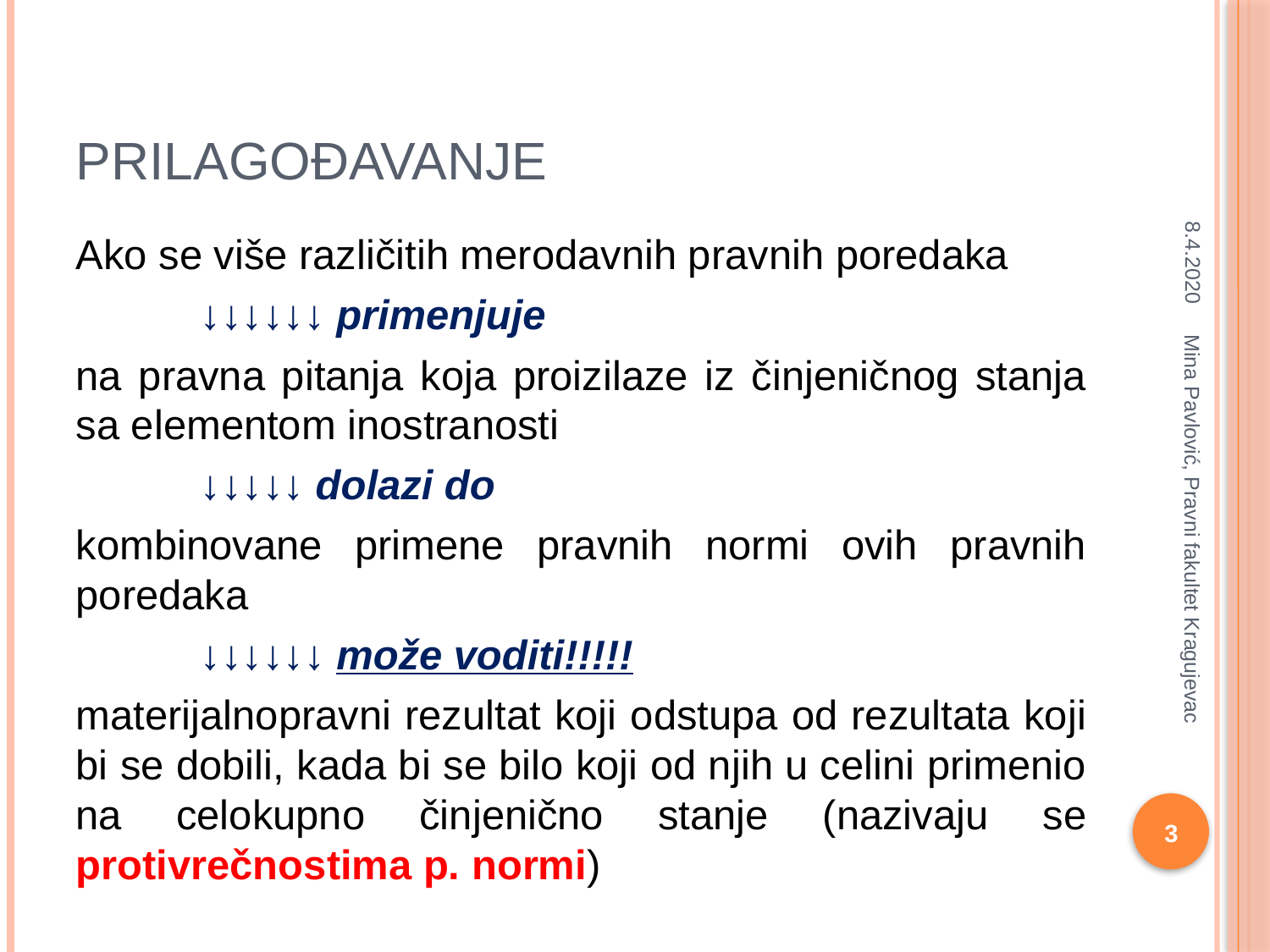

# Prilagođavanje
8.4.2020
Ako se više različitih merodavnih pravnih poredaka
			↓↓↓↓↓↓ primenjuje
na pravna pitanja koja proizilaze iz činjeničnog stanja sa elementom inostranosti
			↓↓↓↓↓ dolazi do
kombinovane primene pravnih normi ovih pravnih poredaka
			↓↓↓↓↓↓ može voditi!!!!!
materijalnopravni rezultat koji odstupa od rezultata koji bi se dobili, kada bi se bilo koji od njih u celini primenio na celokupno činjenično stanje (nazivaju se protivrečnostima p. normi)

Mina Pavlović, Pravni fakultet Kragujevac
3